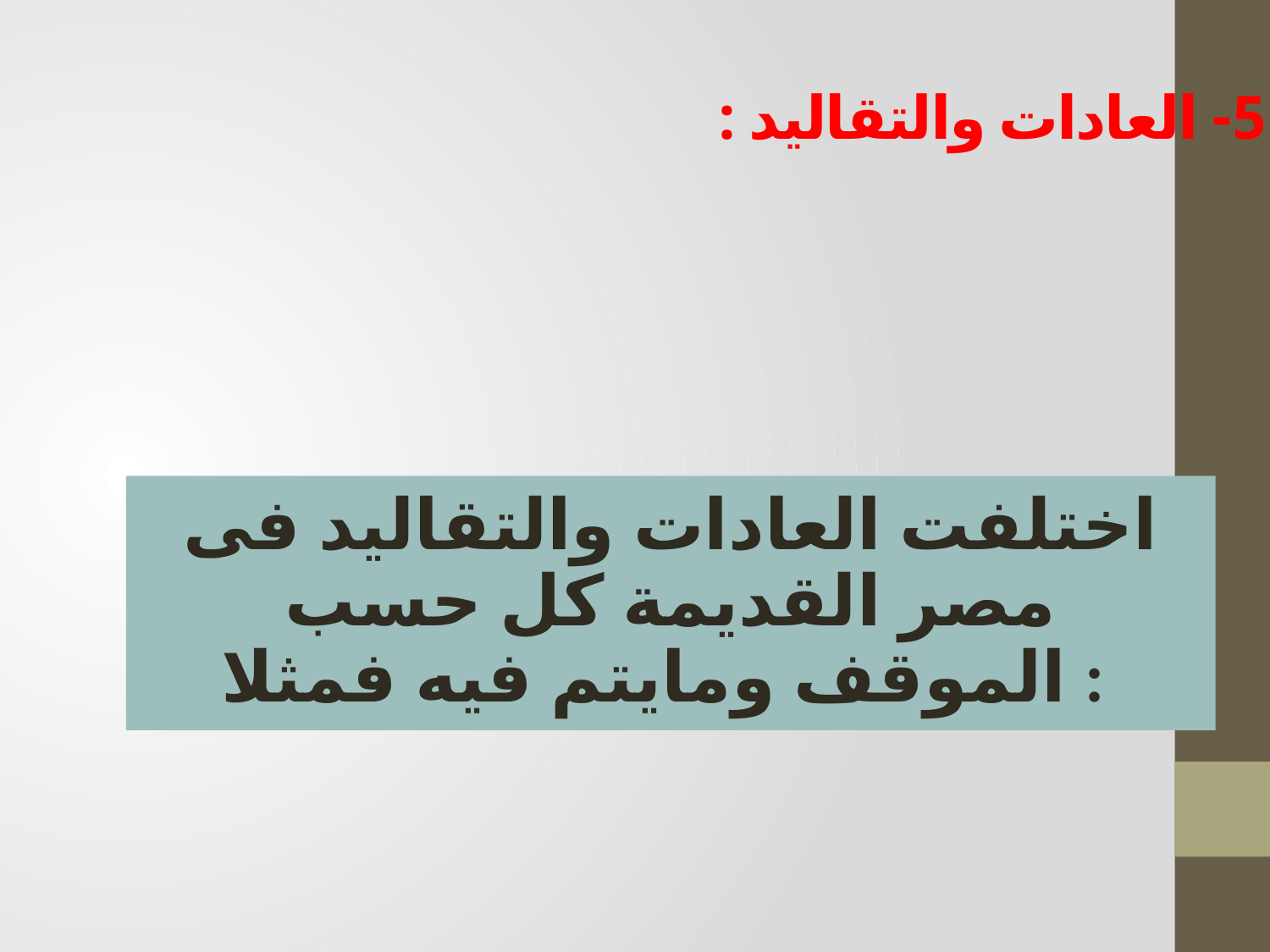

# 5- العادات والتقاليد :
اختلفت العادات والتقاليد فى مصر القديمة كل حسب الموقف ومايتم فيه فمثلا :